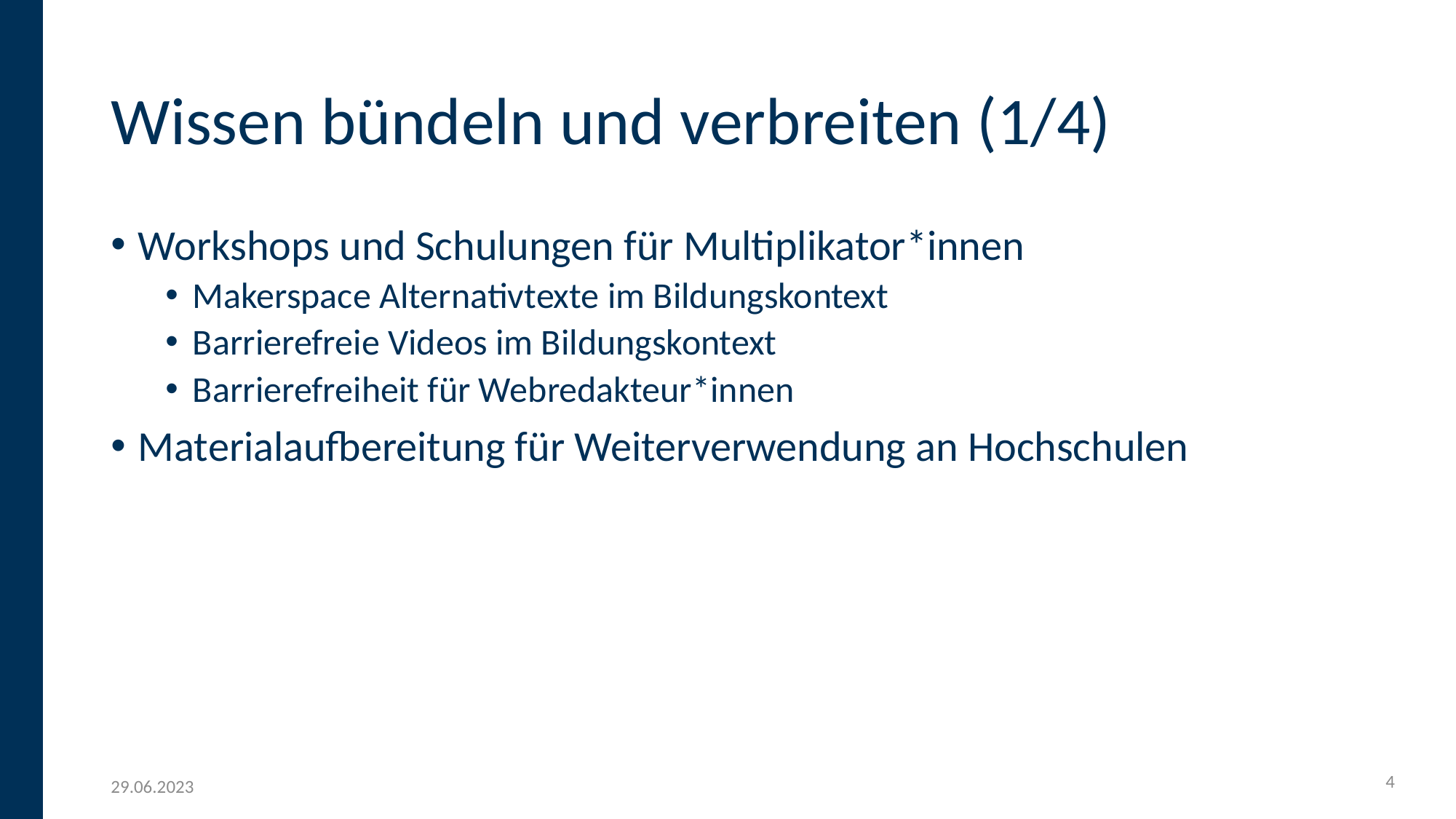

# Wissen bündeln und verbreiten (1/4)
Workshops und Schulungen für Multiplikator*innen
Makerspace Alternativtexte im Bildungskontext
Barrierefreie Videos im Bildungskontext
Barrierefreiheit für Webredakteur*innen
Materialaufbereitung für Weiterverwendung an Hochschulen
4
29.06.2023